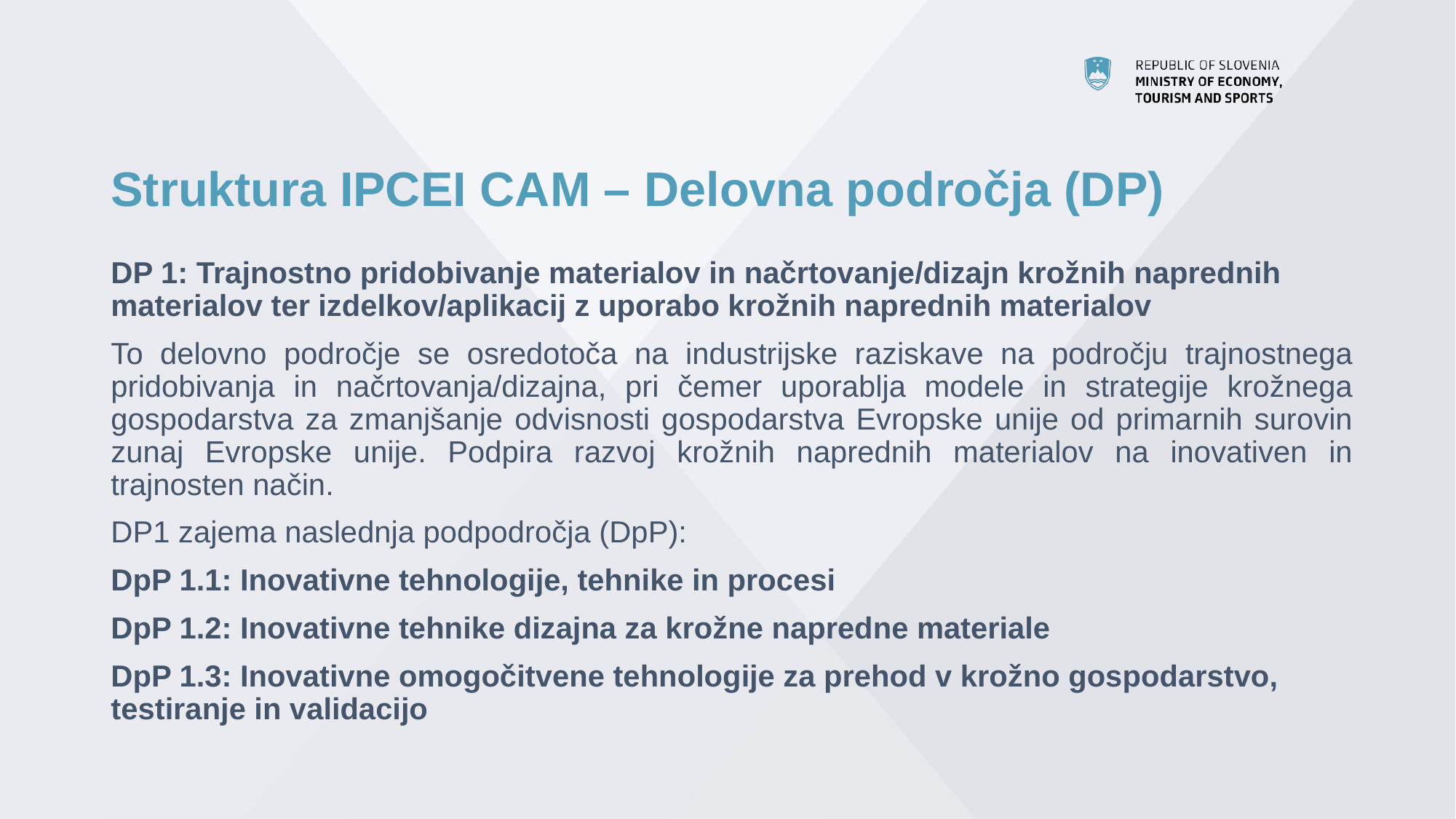

# Struktura IPCEI CAM – Delovna področja (DP)
DP 1: Trajnostno pridobivanje materialov in načrtovanje/dizajn krožnih naprednih materialov ter izdelkov/aplikacij z uporabo krožnih naprednih materialov
To delovno področje se osredotoča na industrijske raziskave na področju trajnostnega pridobivanja in načrtovanja/dizajna, pri čemer uporablja modele in strategije krožnega gospodarstva za zmanjšanje odvisnosti gospodarstva Evropske unije od primarnih surovin zunaj Evropske unije. Podpira razvoj krožnih naprednih materialov na inovativen in trajnosten način.
DP1 zajema naslednja podpodročja (DpP):
DpP 1.1: Inovativne tehnologije, tehnike in procesi
DpP 1.2: Inovativne tehnike dizajna za krožne napredne materiale
DpP 1.3: Inovativne omogočitvene tehnologije za prehod v krožno gospodarstvo, testiranje in validacijo